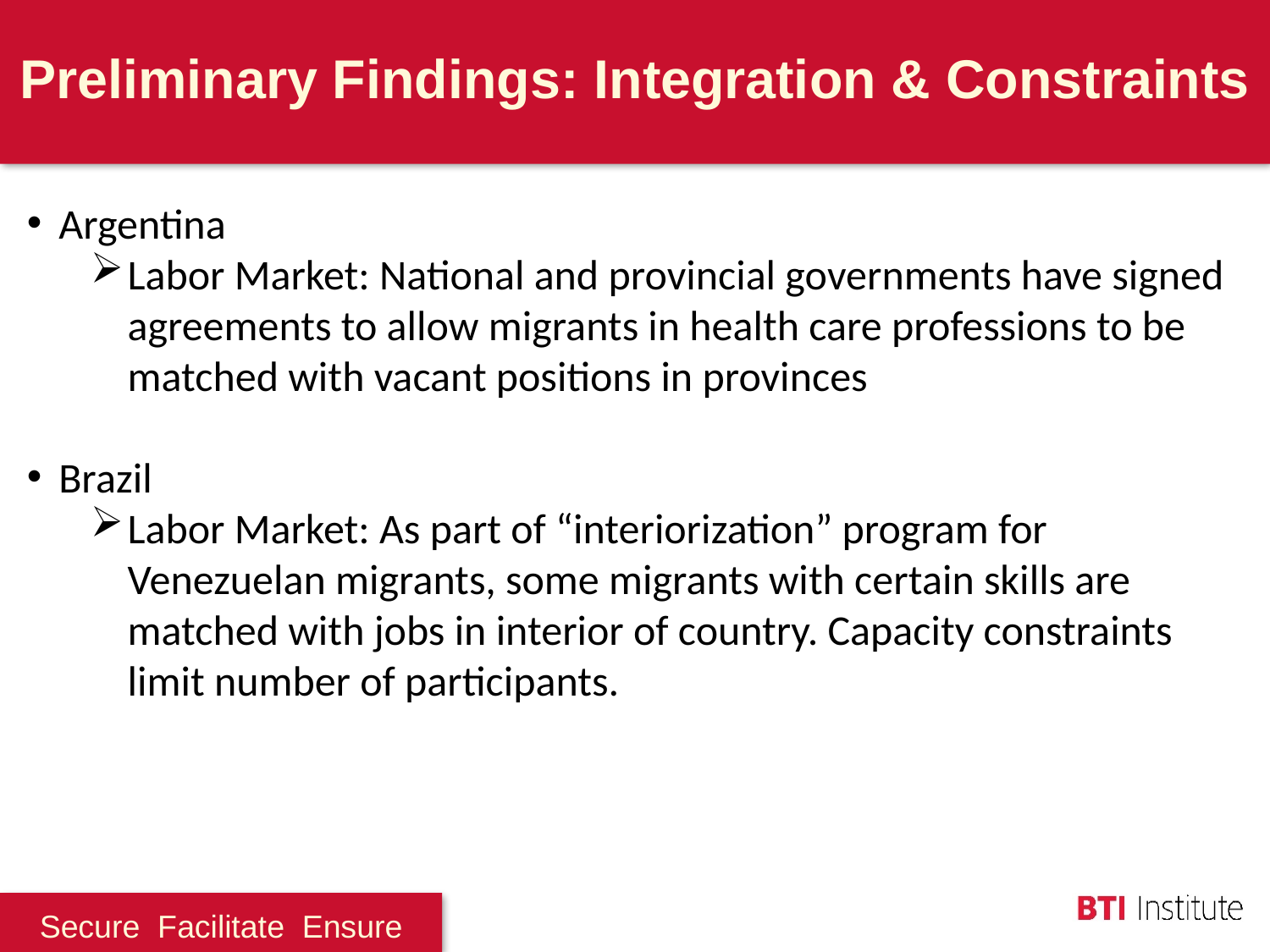

Preliminary Findings: Integration & Constraints
Argentina
Labor Market: National and provincial governments have signed agreements to allow migrants in health care professions to be matched with vacant positions in provinces

Brazil
Labor Market: As part of “interiorization” program for Venezuelan migrants, some migrants with certain skills are matched with jobs in interior of country. Capacity constraints limit number of participants.